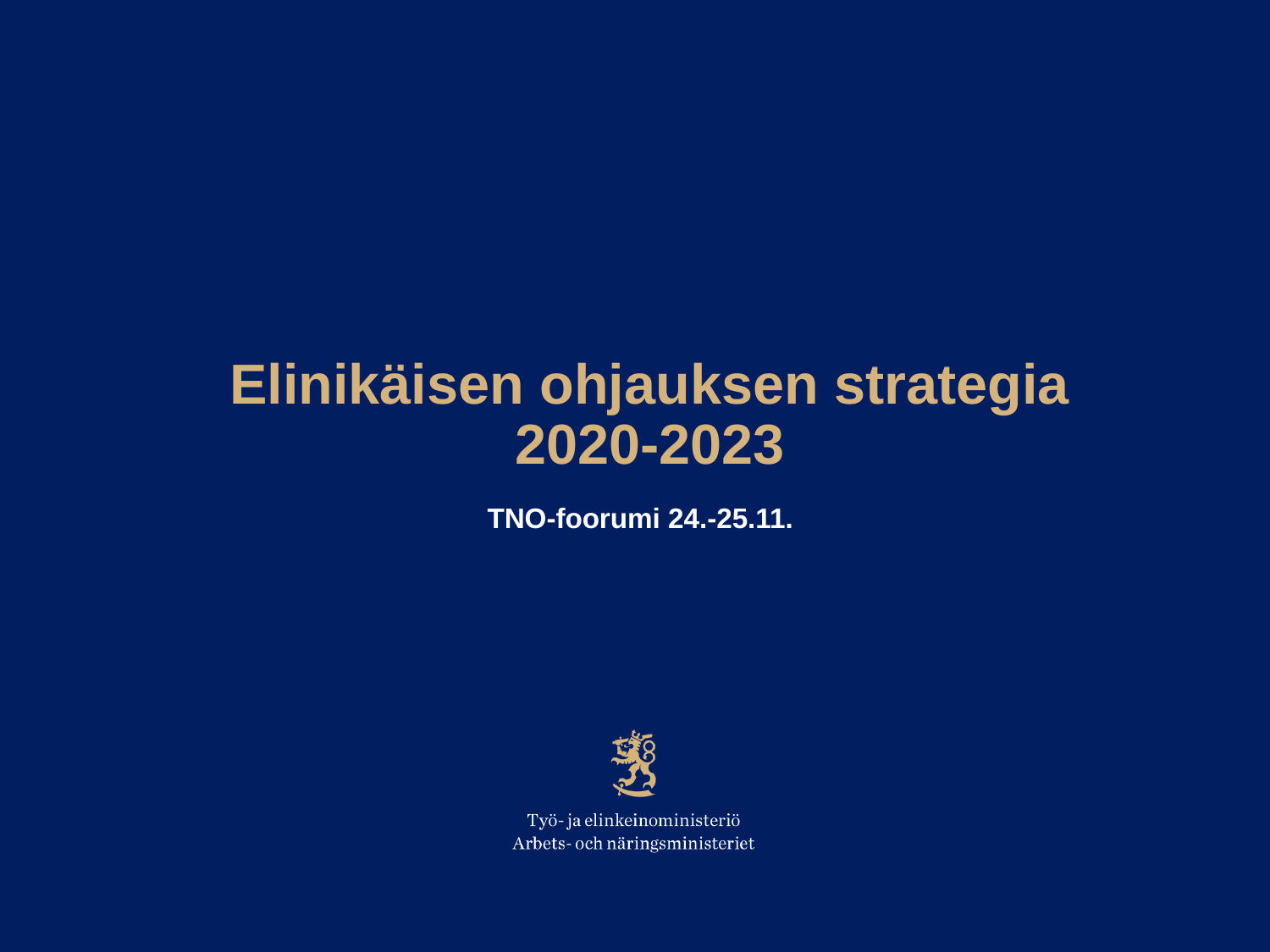

# Elinikäisen ohjauksen strategia 2020-2023
TNO-foorumi 24.-25.11.